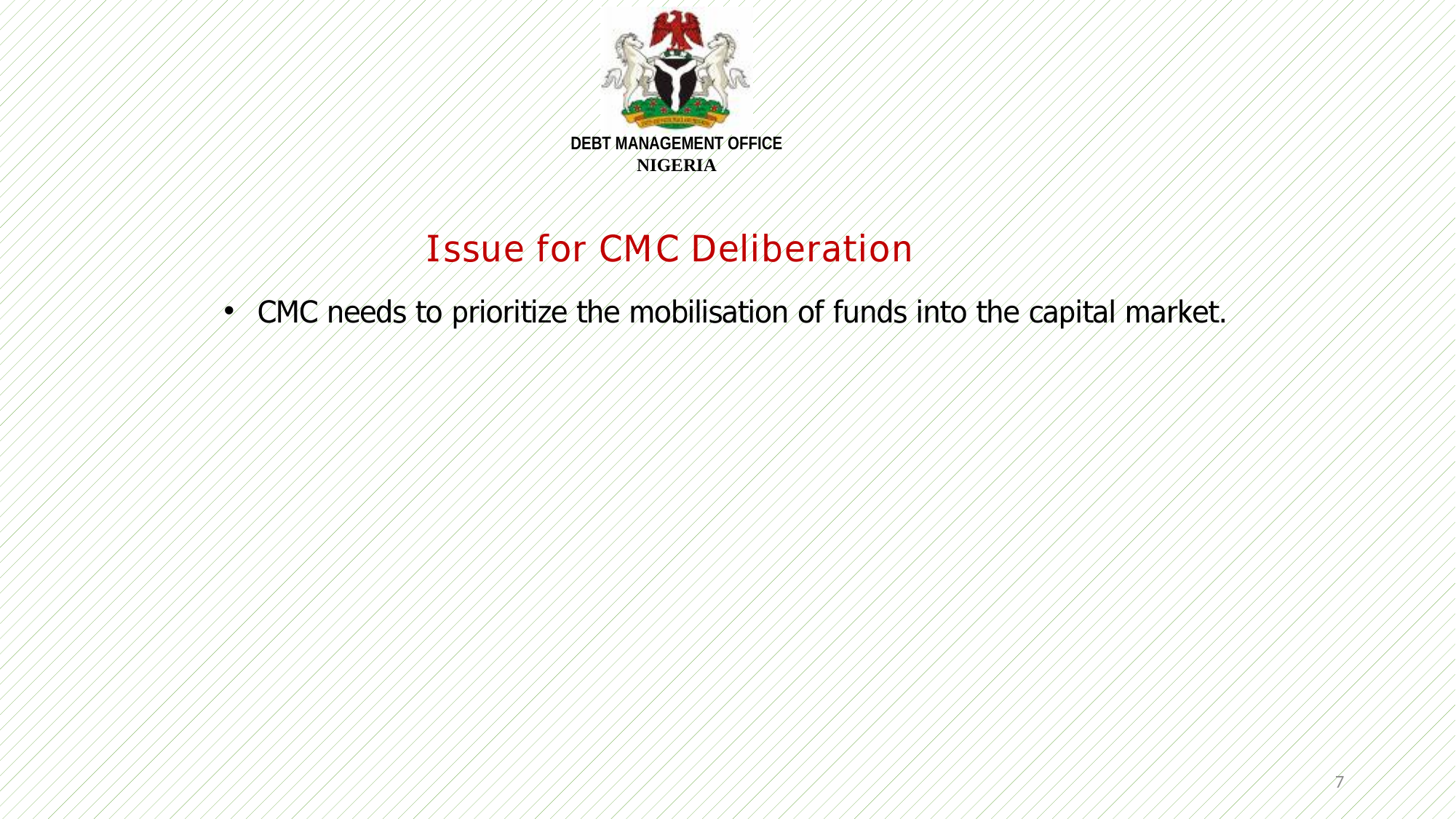

Issue for CMC Deliberation
CMC needs to prioritize the mobilisation of funds into the capital market.
7